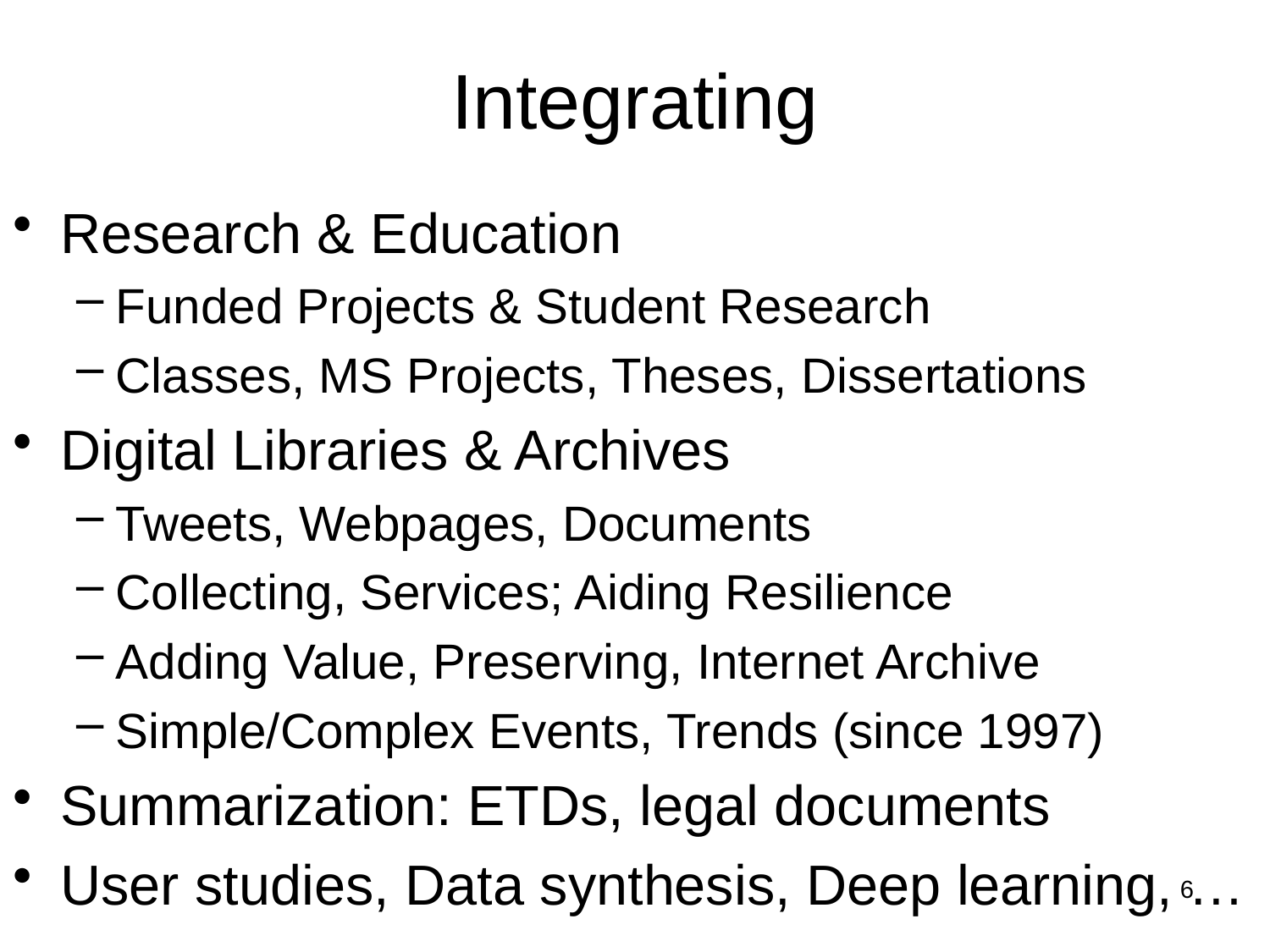

# Integrating
Research & Education
Funded Projects & Student Research
Classes, MS Projects, Theses, Dissertations
Digital Libraries & Archives
Tweets, Webpages, Documents
Collecting, Services; Aiding Resilience
Adding Value, Preserving, Internet Archive
Simple/Complex Events, Trends (since 1997)
Summarization: ETDs, legal documents
User studies, Data synthesis, Deep learning, …
6